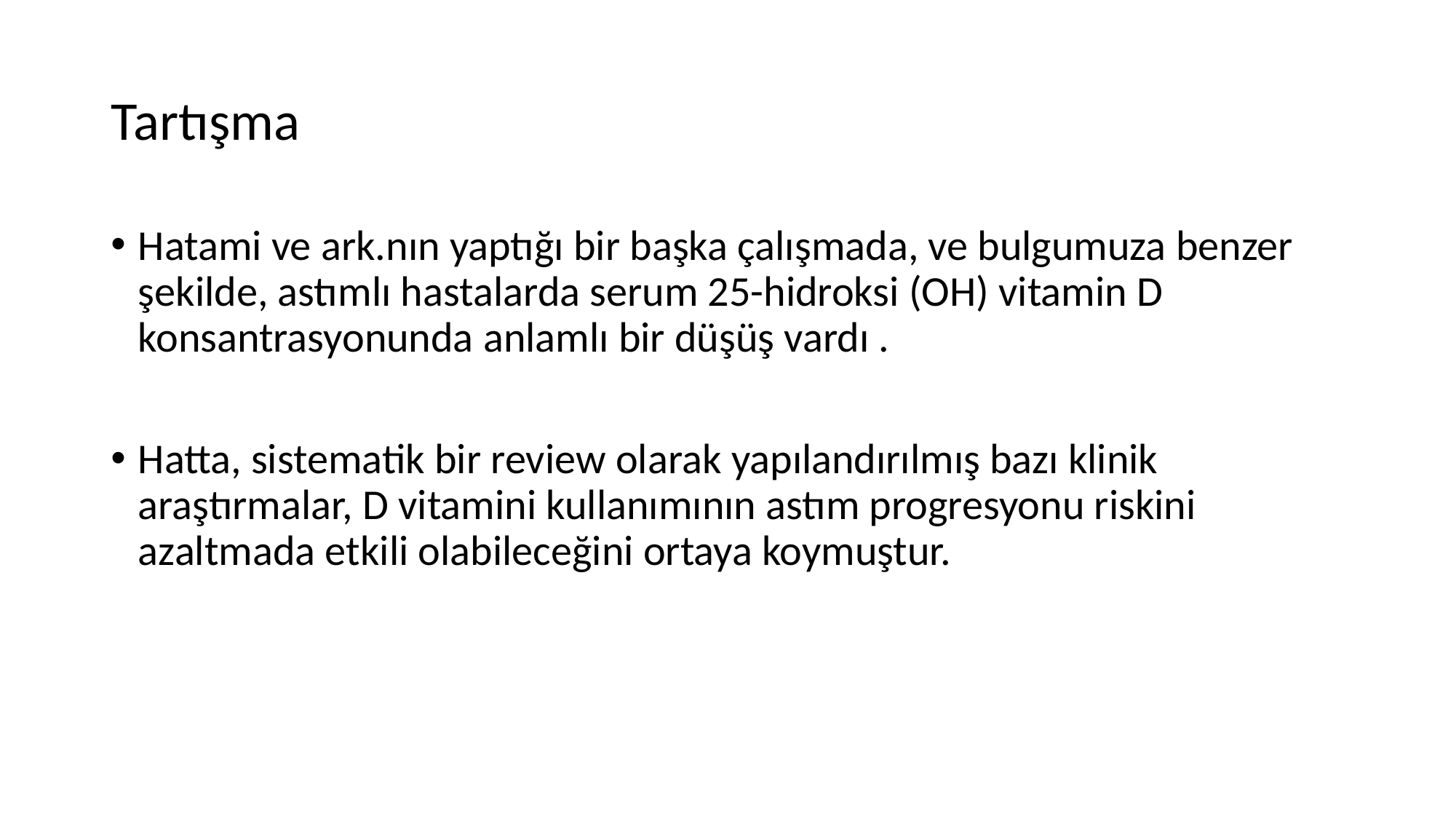

# Tartışma
Hatami ve ark.nın yaptığı bir başka çalışmada, ve bulgumuza benzer şekilde, astımlı hastalarda serum 25-hidroksi (OH) vitamin D konsantrasyonunda anlamlı bir düşüş vardı .

Hatta, sistematik bir review olarak yapılandırılmış bazı klinik araştırmalar, D vitamini kullanımının astım progresyonu riskini azaltmada etkili olabileceğini ortaya koymuştur.